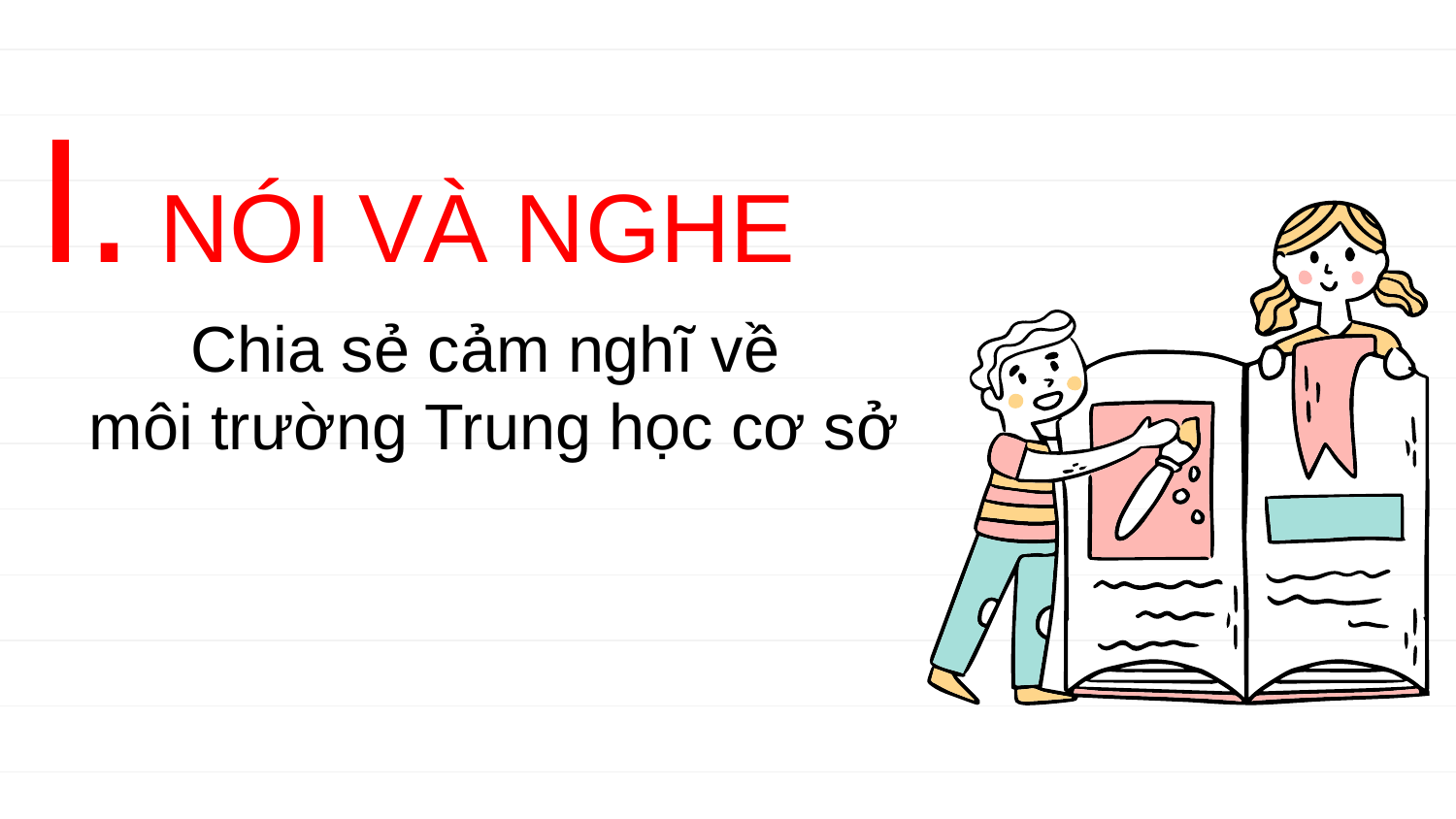

# I. NÓI VÀ NGHE

Chia sẻ cảm nghĩ về
môi trường Trung học cơ sở